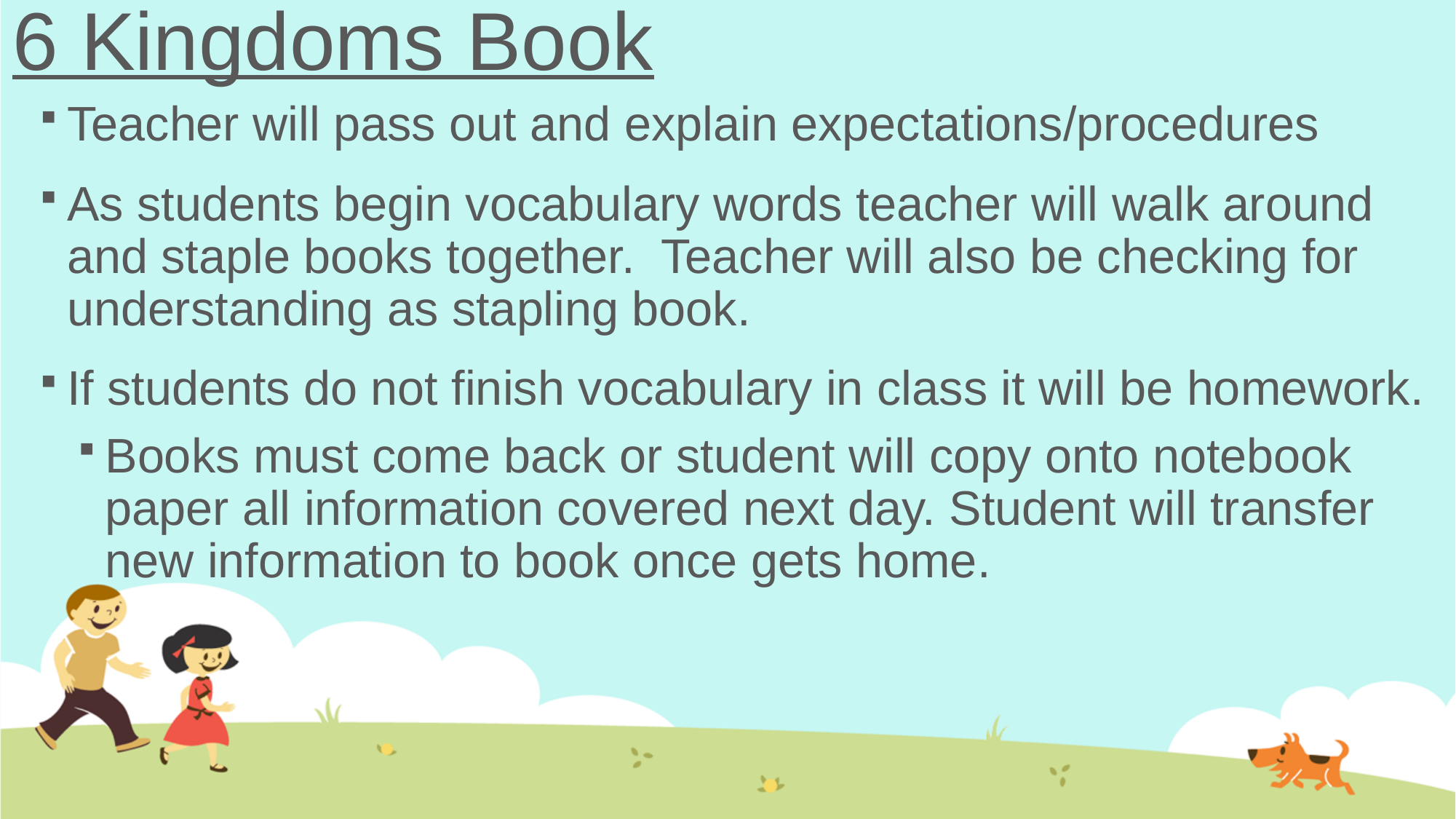

# 6 Kingdoms Book
Teacher will pass out and explain expectations/procedures
As students begin vocabulary words teacher will walk around and staple books together.  Teacher will also be checking for understanding as stapling book.
If students do not finish vocabulary in class it will be homework.
Books must come back or student will copy onto notebook paper all information covered next day. Student will transfer new information to book once gets home.